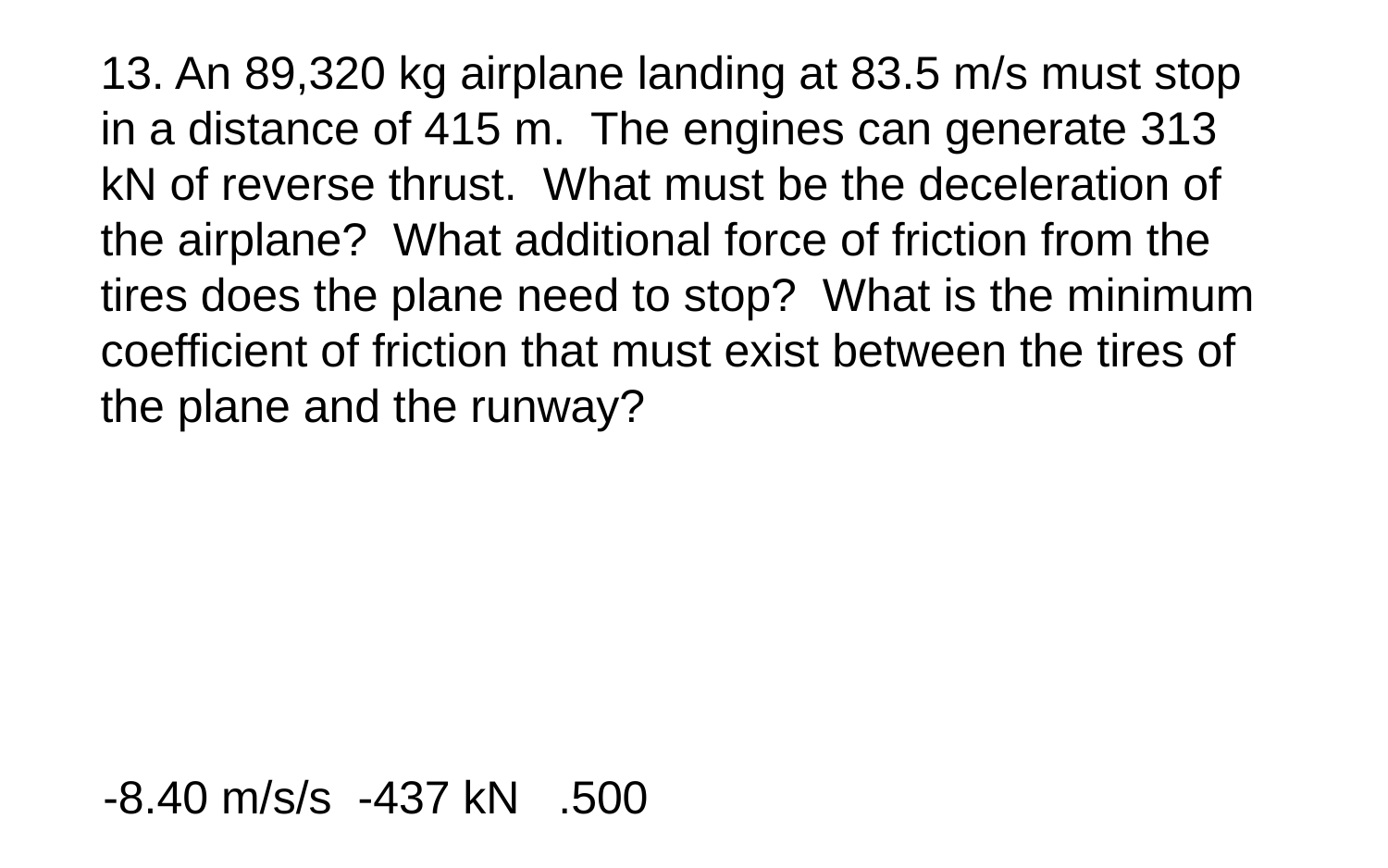

13. An 89,320 kg airplane landing at 83.5 m/s must stop in a distance of 415 m.  The engines can generate 313 kN of reverse thrust.  What must be the deceleration of the airplane?  What additional force of friction from the tires does the plane need to stop?  What is the minimum coefficient of friction that must exist between the tires of the plane and the runway?

-8.40 m/s/s  -437 kN   .500